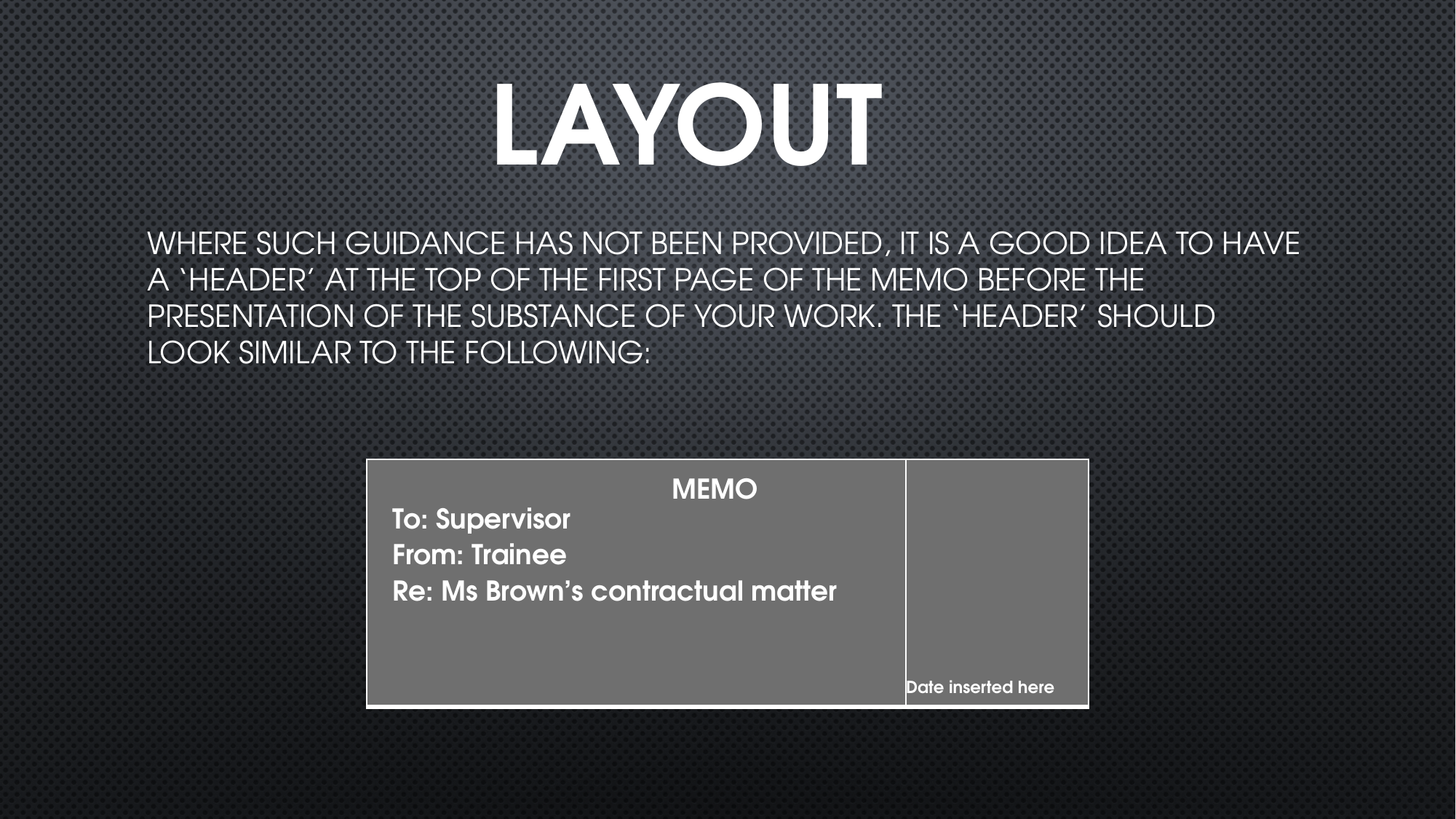

# Layout
Where such guidance has not been provided, it is a good idea to have a ‘header’ at the top of the first page of the memo before the presentation of the substance of your work. The ‘header’ should look similar to the following:

| MEMO To: Supervisor From: Trainee Re: Ms Brown’s contractual matter | Date inserted here |
| --- | --- |